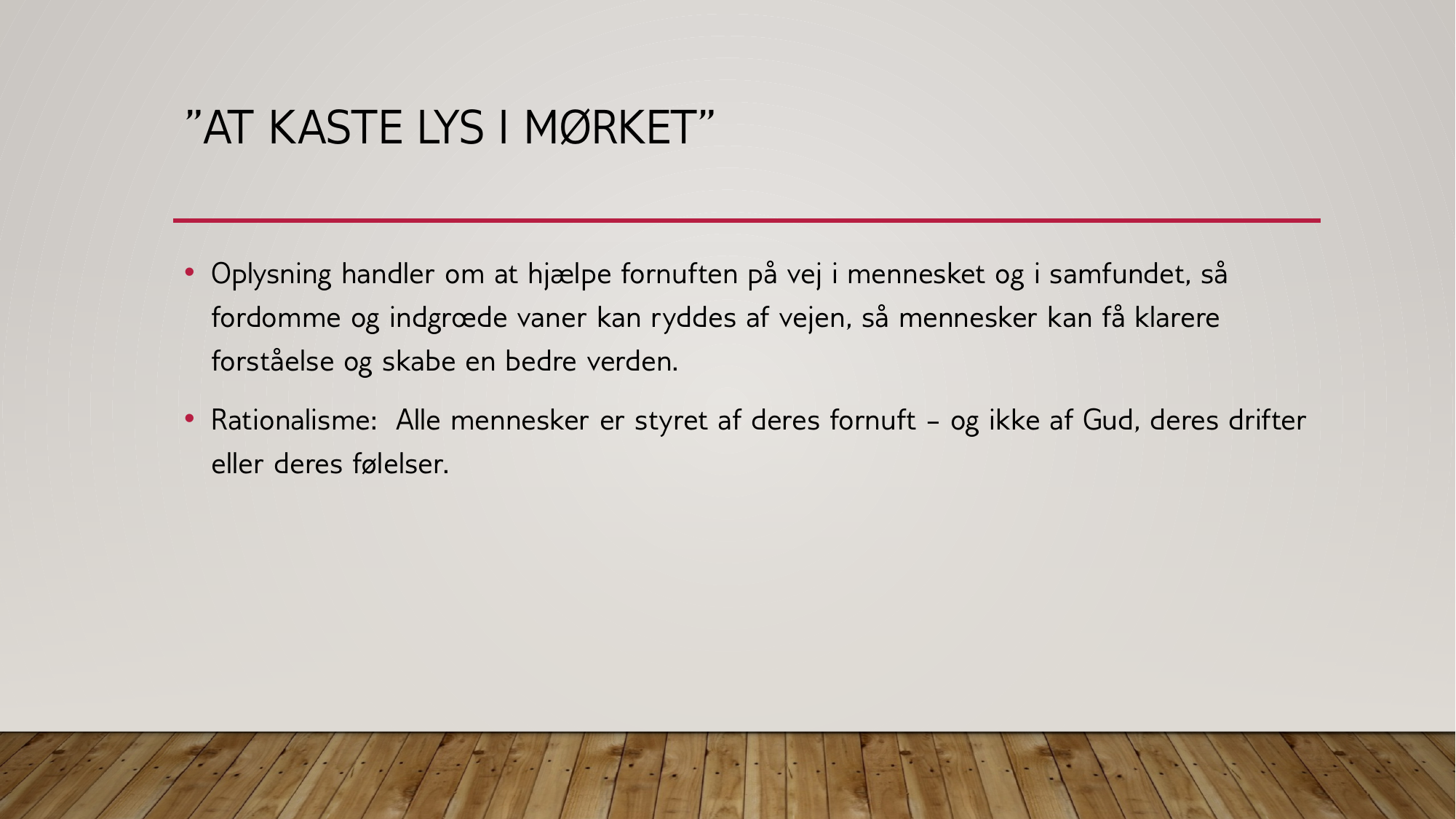

# ”At kaste lys i mørket”
Oplysning handler om at hjælpe fornuften på vej i mennesket og i samfundet, så fordomme og indgroede vaner kan ryddes af vejen, så mennesker kan få klarere forståelse og skabe en bedre verden.
Rationalisme:  Alle mennesker er styret af deres fornuft – og ikke af Gud, deres drifter eller deres følelser.